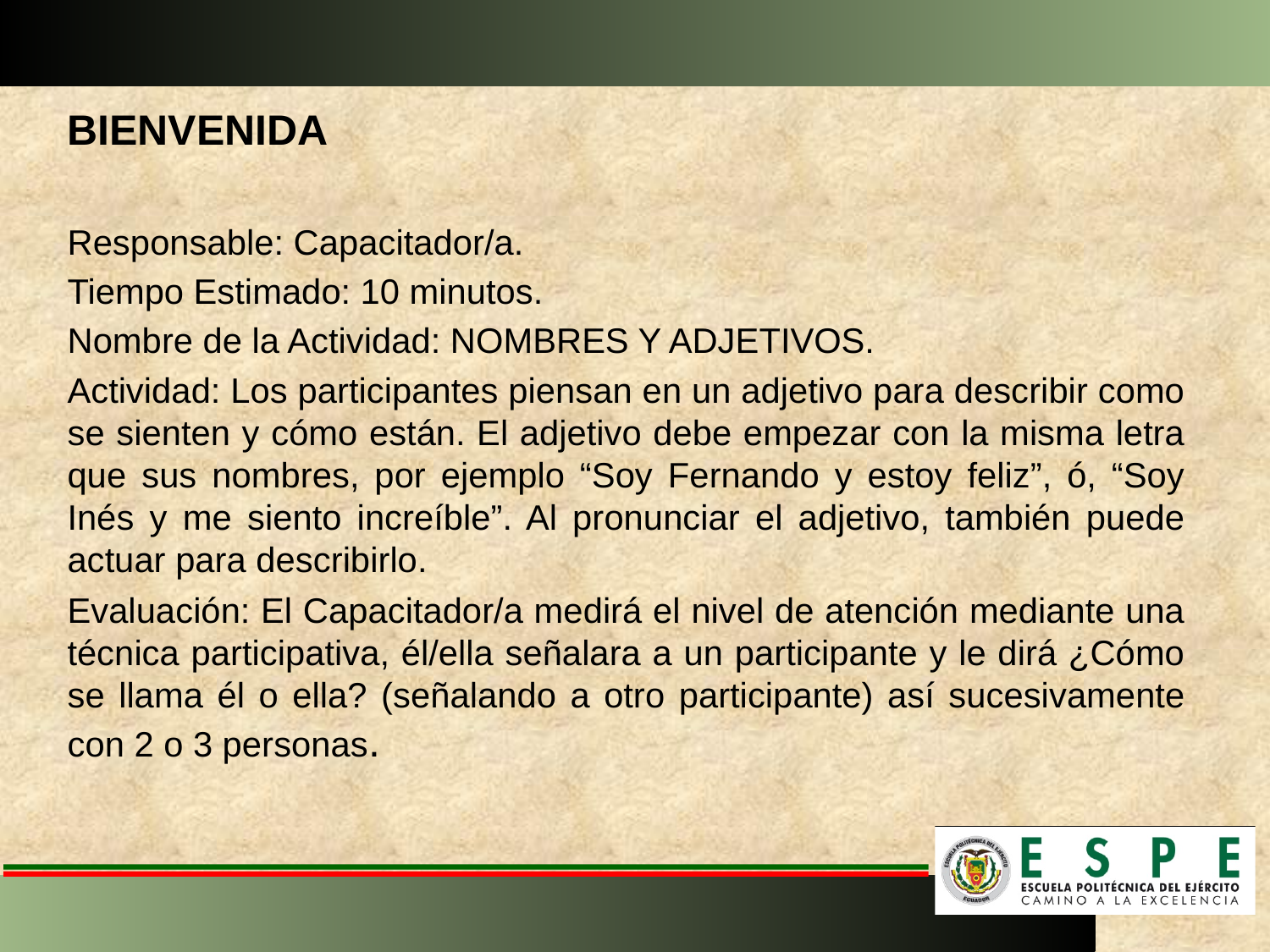

BIENVENIDA

Responsable: Capacitador/a.
Tiempo Estimado: 10 minutos.
Nombre de la Actividad: NOMBRES Y ADJETIVOS.
Actividad: Los participantes piensan en un adjetivo para describir como se sienten y cómo están. El adjetivo debe empezar con la misma letra que sus nombres, por ejemplo “Soy Fernando y estoy feliz”, ó, “Soy Inés y me siento increíble”. Al pronunciar el adjetivo, también puede actuar para describirlo.
Evaluación: El Capacitador/a medirá el nivel de atención mediante una técnica participativa, él/ella señalara a un participante y le dirá ¿Cómo se llama él o ella? (señalando a otro participante) así sucesivamente con 2 o 3 personas.